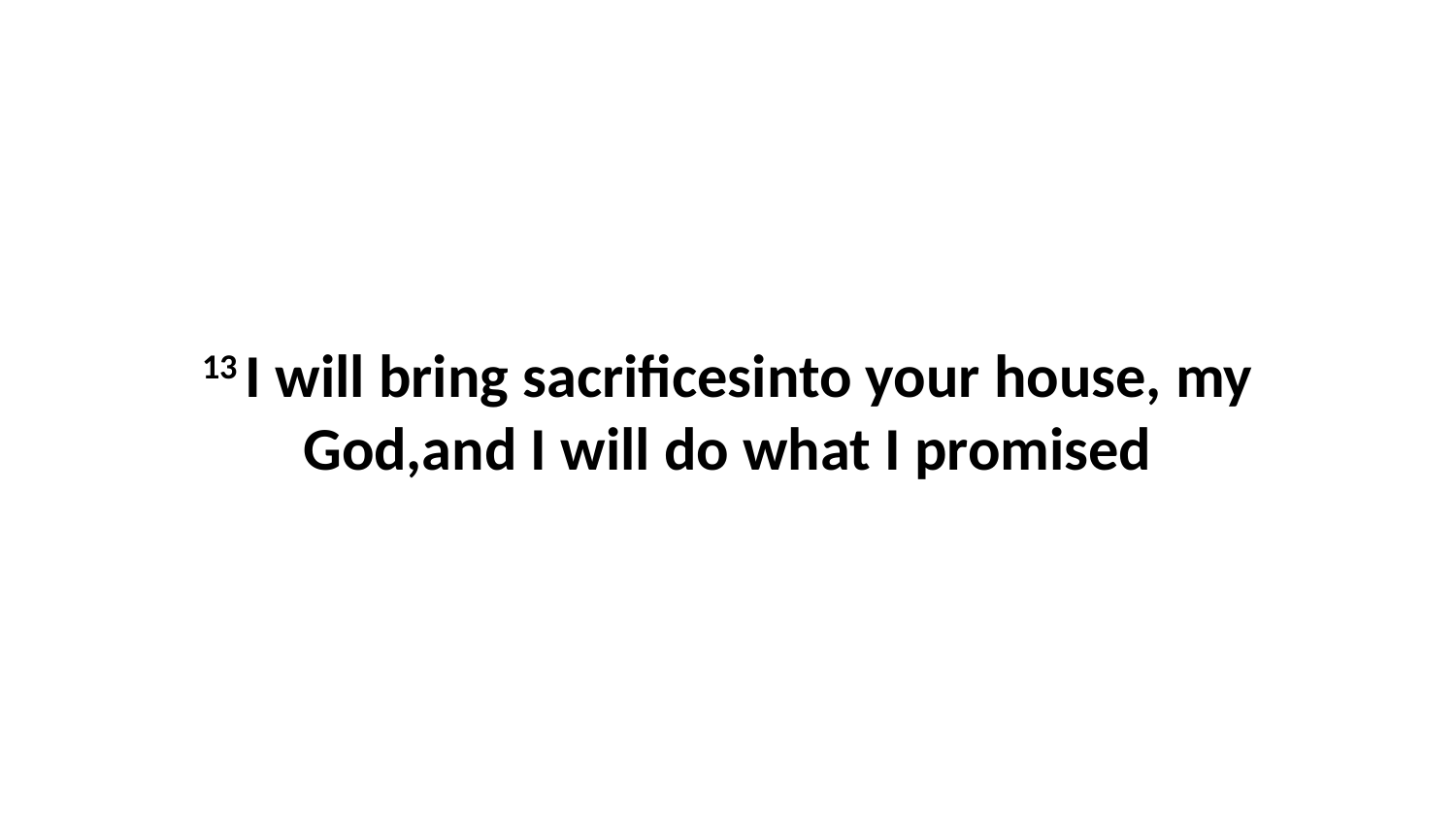

13 I will bring sacrificesinto your house, my God,and I will do what I promised